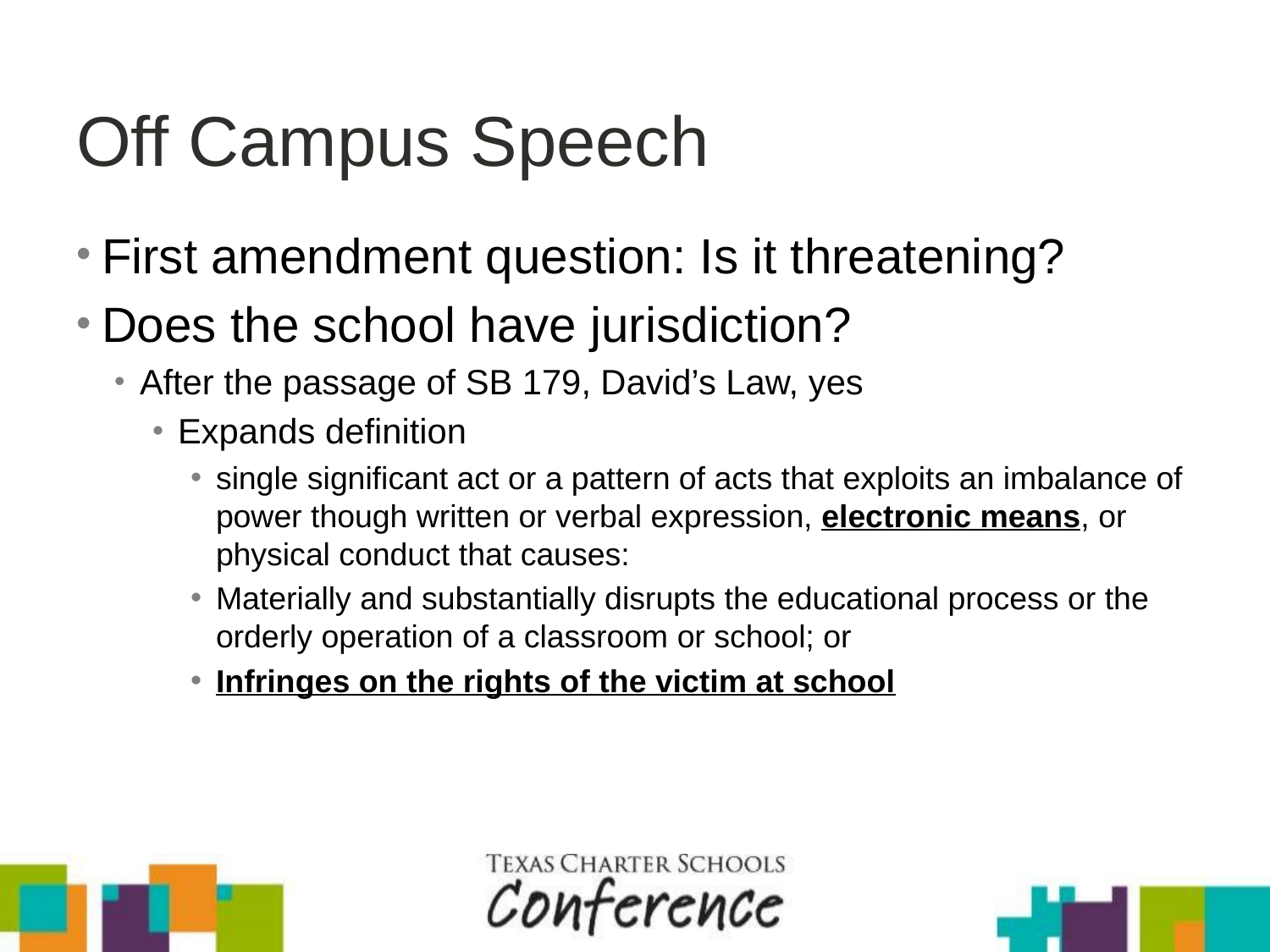

# Off Campus Speech
First amendment question: Is it threatening?
Does the school have jurisdiction?
After the passage of SB 179, David’s Law, yes
Expands definition
single significant act or a pattern of acts that exploits an imbalance of power though written or verbal expression, electronic means, or physical conduct that causes:
Materially and substantially disrupts the educational process or the orderly operation of a classroom or school; or
Infringes on the rights of the victim at school